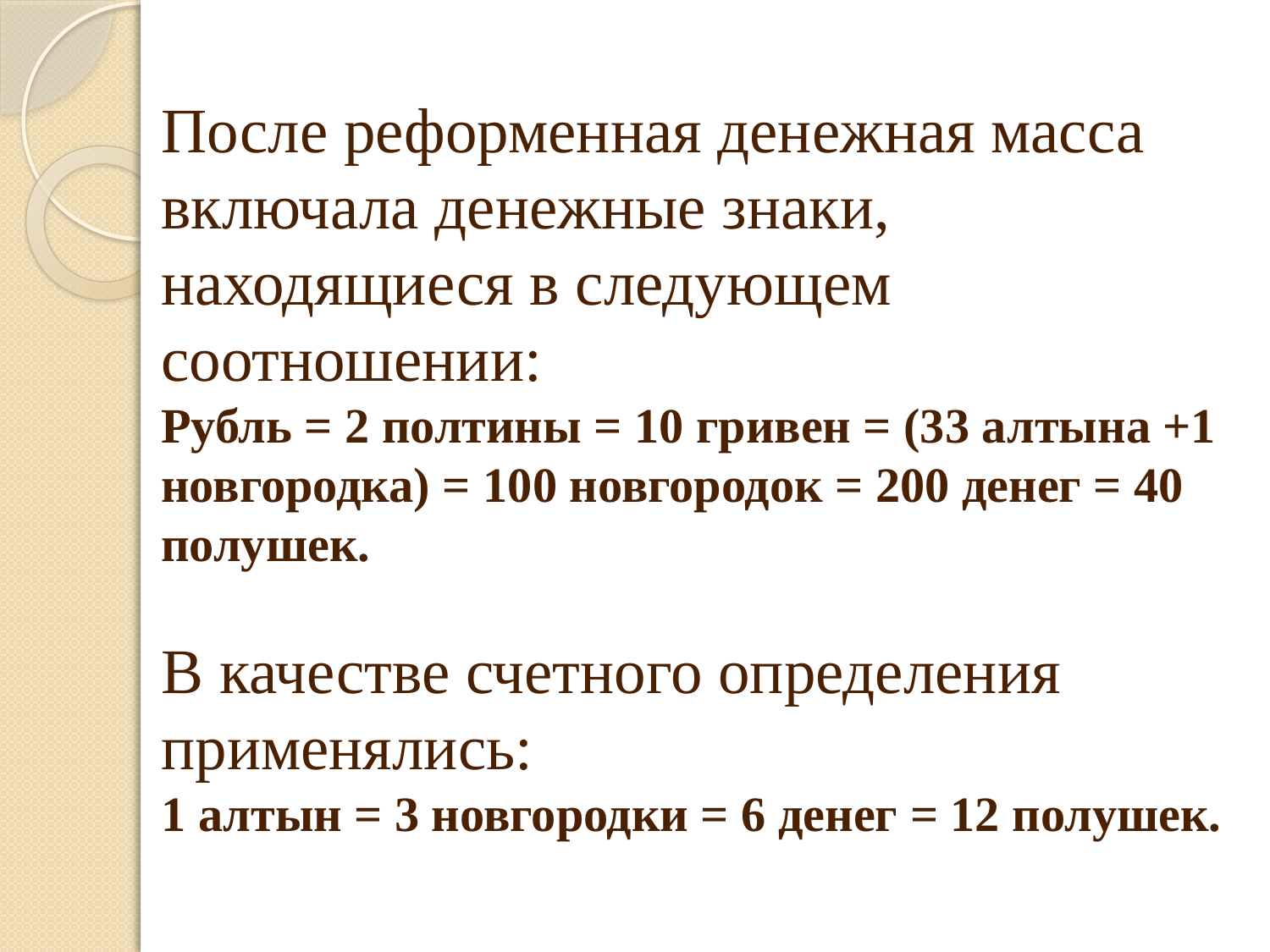

# После реформенная денежная масса включала денежные знаки, находящиеся в следующем соотношении: Рубль = 2 полтины = 10 гривен = (33 алтына +1 новгородка) = 100 новгородок = 200 денег = 40 полушек. В качестве счетного определения применялись: 1 алтын = 3 новгородки = 6 денег = 12 полушек.